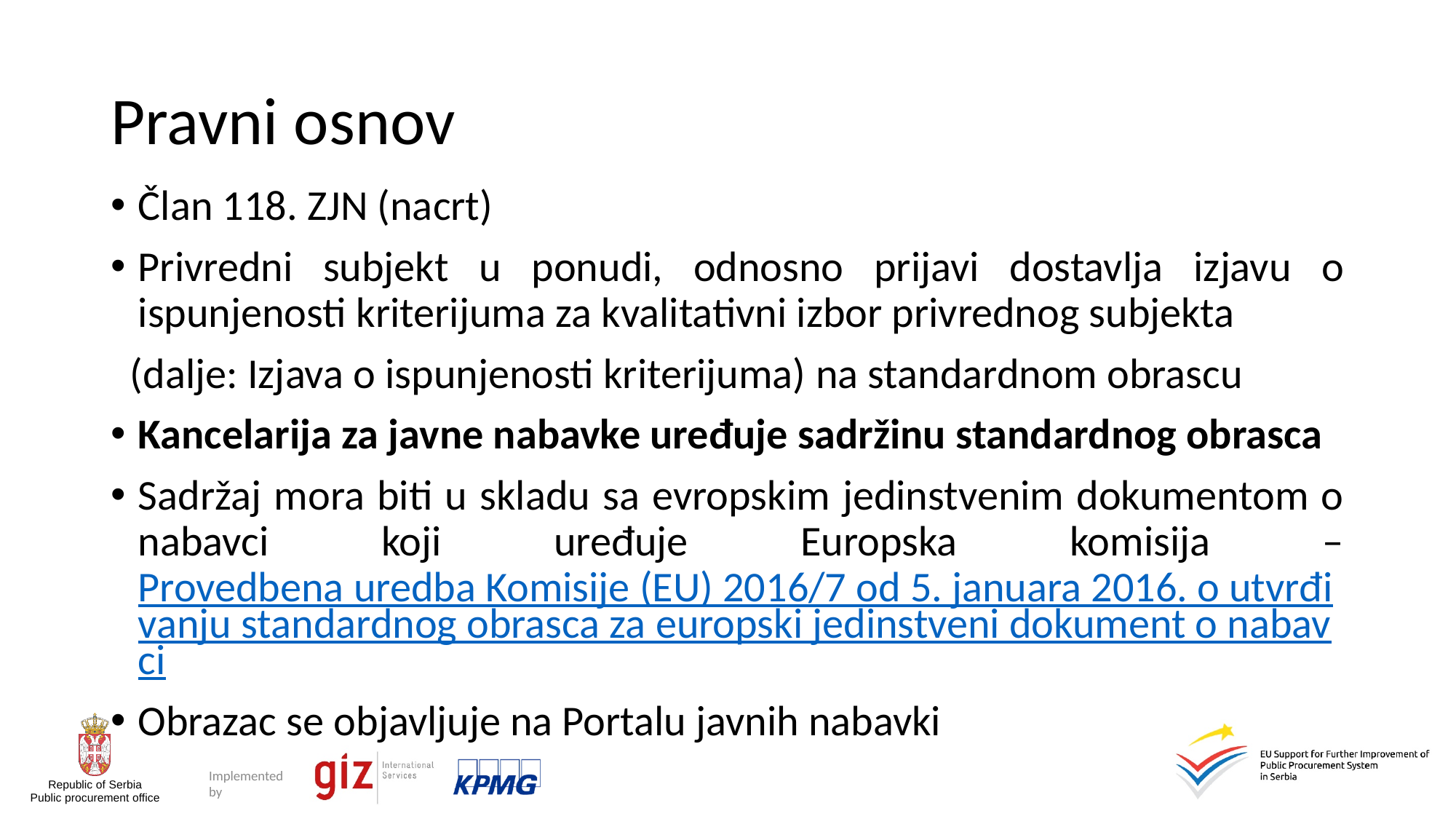

# Pravni osnov
Član 118. ZJN (nacrt)
Privredni subjekt u ponudi, odnosno prijavi dostavlja izjavu o ispunjenosti kriterijuma za kvalitativni izbor privrednog subjekta
  (dalje: Izjava o ispunjenosti kriterijuma) na standardnom obrascu
Kancelarija za javne nabavke uređuje sadržinu standardnog obrasca
Sadržaj mora biti u skladu sa evropskim jedinstvenim dokumentom o nabavci koji uređuje Europska komisija – Provedbena uredba Komisije (EU) 2016/7 od 5. januara 2016. o utvrđivanju standardnog obrasca za europski jedinstveni dokument o nabavci
Obrazac se objavljuje na Portalu javnih nabavki